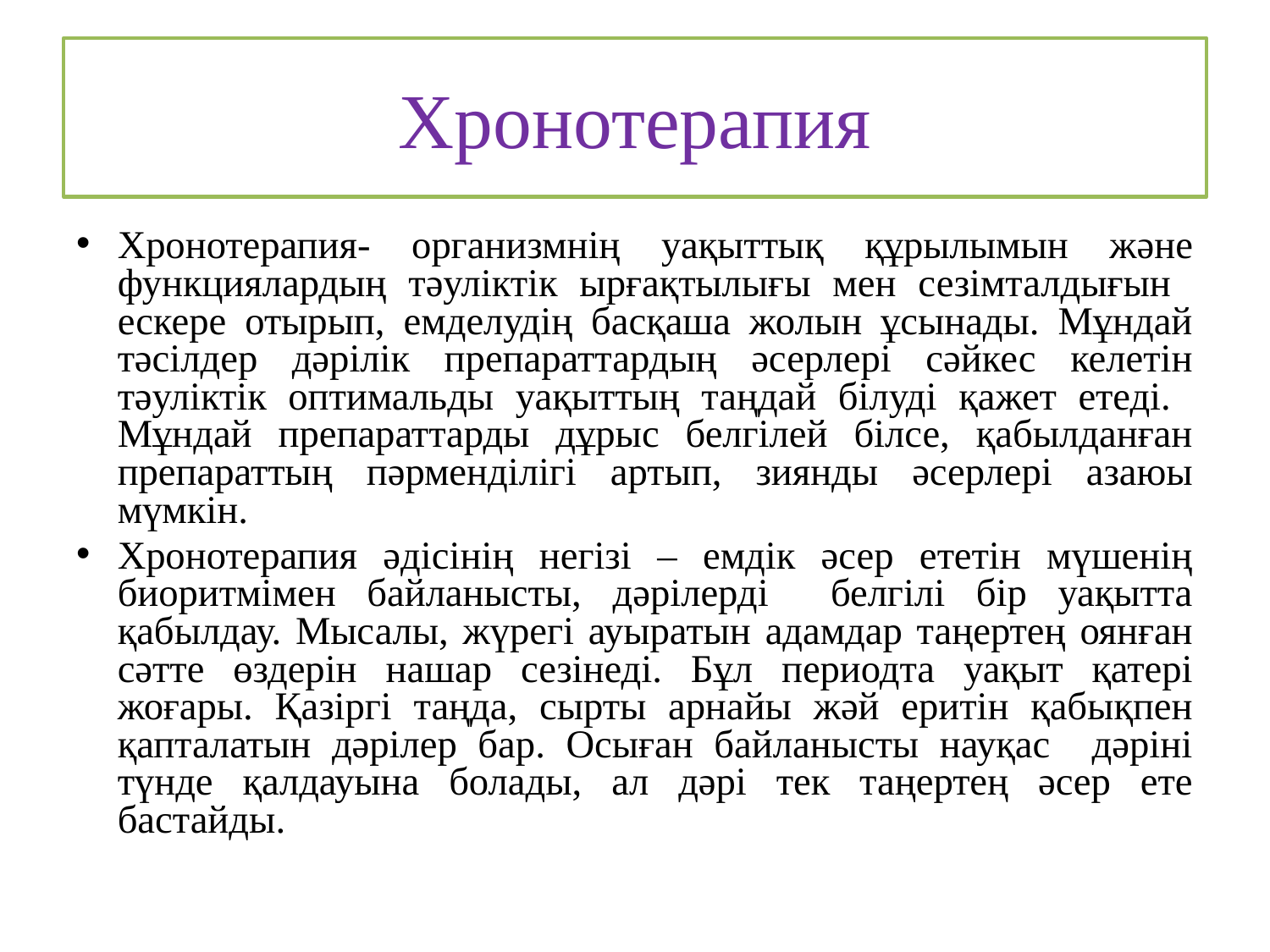

# Хронотерапия
Хронотерапия- организмнің уақыттық құрылымын және функциялардың тәуліктік ырғақтылығы мен сезімталдығын  ескере отырып, емделудің басқаша жолын ұсынады. Мұндай тәсілдер дәрілік препараттардың әсерлері сәйкес келетін тәуліктік оптимальды уақыттың таңдай білуді қажет етеді.  Мұндай препараттарды дұрыс белгілей білсе, қабылданған препараттың пәрменділігі артып, зиянды әсерлері азаюы мүмкін.
Хронотерапия әдісінің негізі – емдік әсер ететін мүшенің биоритмімен байланысты, дәрілерді  белгілі бір уақытта қабылдау. Мысалы, жүрегі ауыратын адамдар таңертең оянған сәтте өздерін нашар сезінеді. Бұл периодта уақыт қатері жоғары. Қазіргі таңда, сырты арнайы жәй еритін қабықпен қапталатын дәрілер бар. Осыған байланысты науқас  дәріні түнде қалдауына болады, ал дәрі тек таңертең әсер ете бастайды.